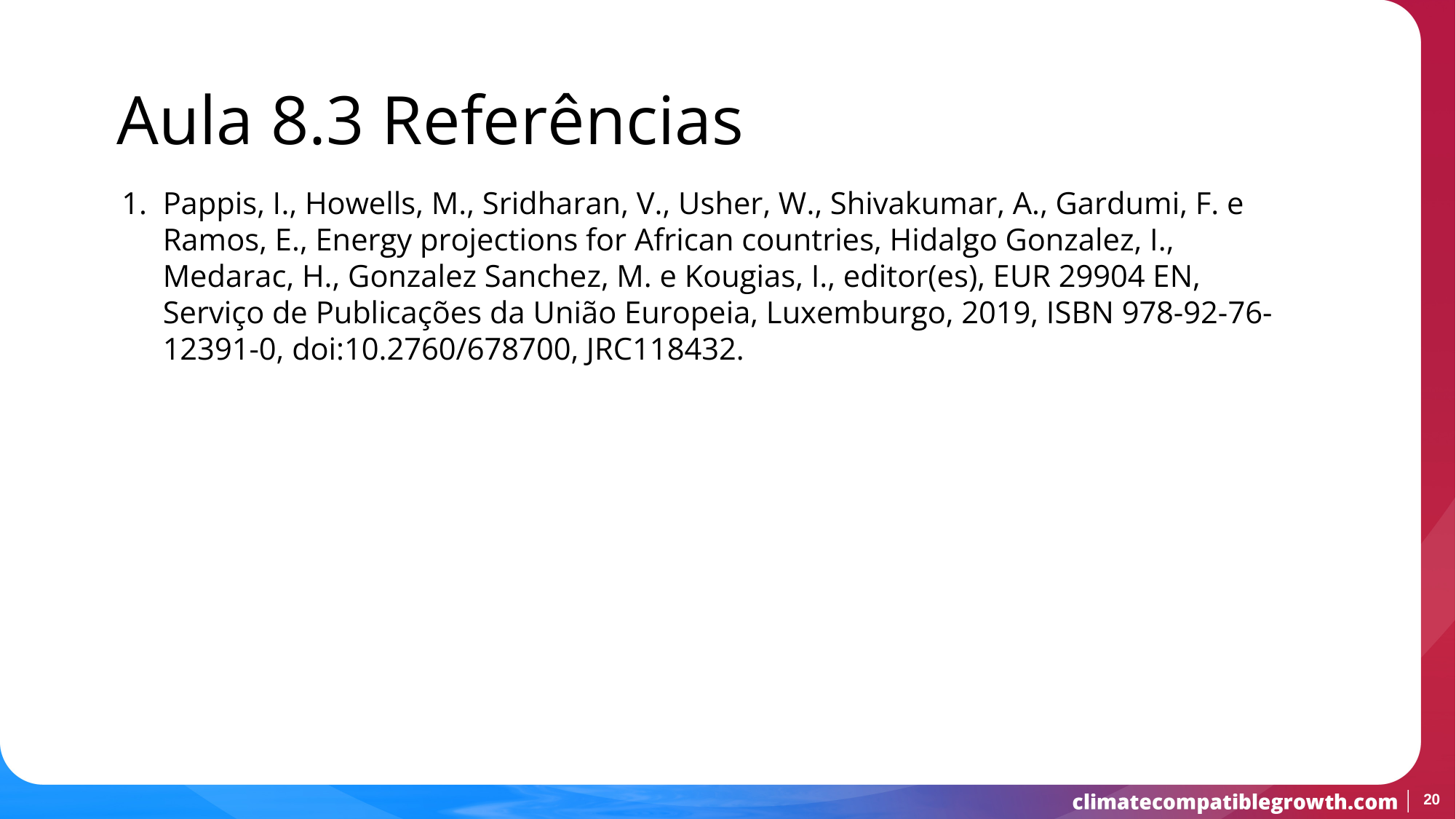

Aula 8.3 Referências
Pappis, I., Howells, M., Sridharan, V., Usher, W., Shivakumar, A., Gardumi, F. e Ramos, E., Energy projections for African countries, Hidalgo Gonzalez, I., Medarac, H., Gonzalez Sanchez, M. e Kougias, I., editor(es), EUR 29904 EN, Serviço de Publicações da União Europeia, Luxemburgo, 2019, ISBN 978-92-76-12391-0, doi:10.2760/678700, JRC118432.

20